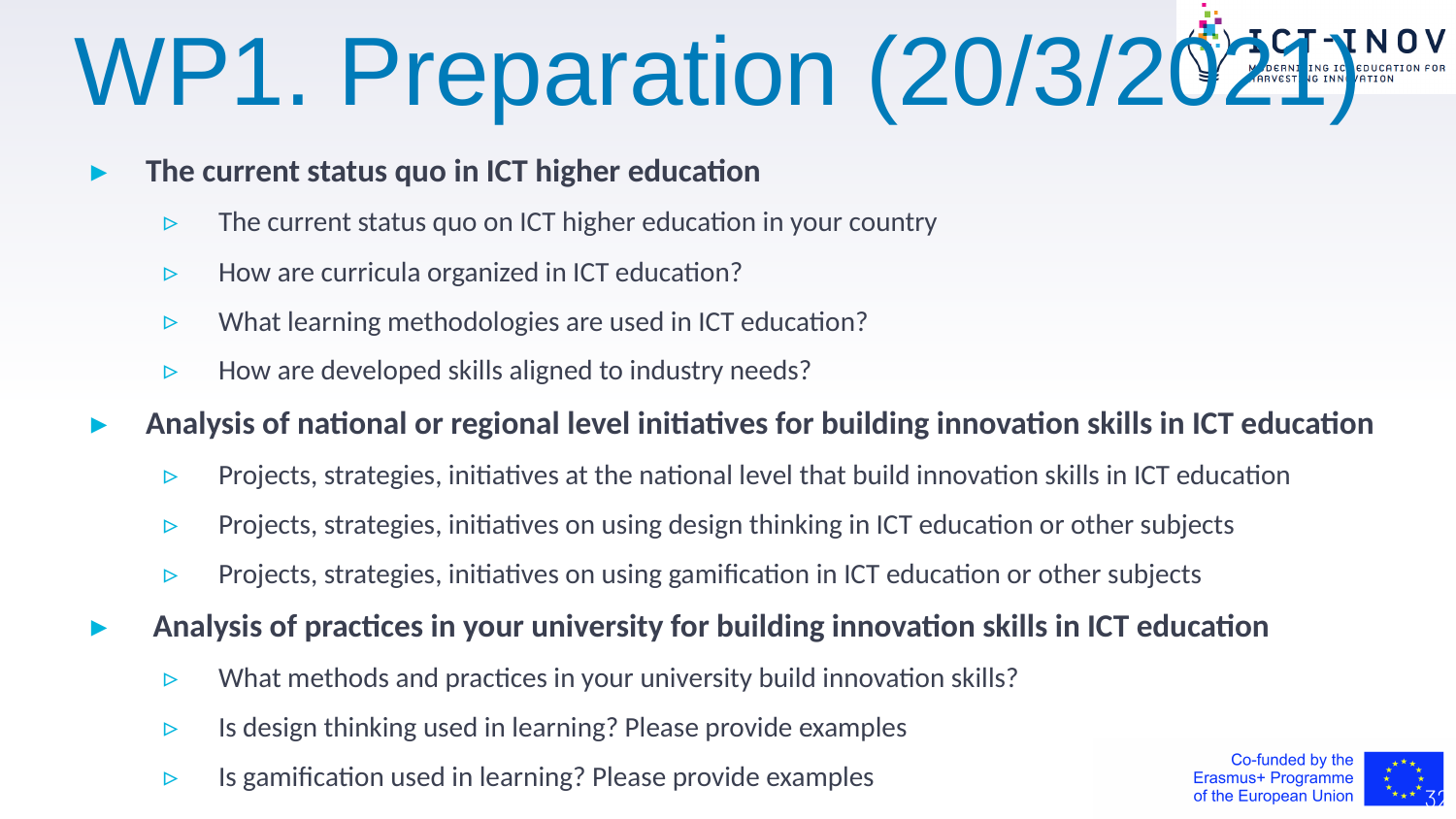

# WP1. Preparation (20/3/2021)
The current status quo in ICT higher education
The current status quo on ICT higher education in your country
How are curricula organized in ICT education?
What learning methodologies are used in ICT education?
How are developed skills aligned to industry needs?
Analysis of national or regional level initiatives for building innovation skills in ICT education
Projects, strategies, initiatives at the national level that build innovation skills in ICT education
Projects, strategies, initiatives on using design thinking in ICT education or other subjects
Projects, strategies, initiatives on using gamification in ICT education or other subjects
 Analysis of practices in your university for building innovation skills in ICT education
What methods and practices in your university build innovation skills?
Is design thinking used in learning? Please provide examples
Is gamification used in learning? Please provide examples

32